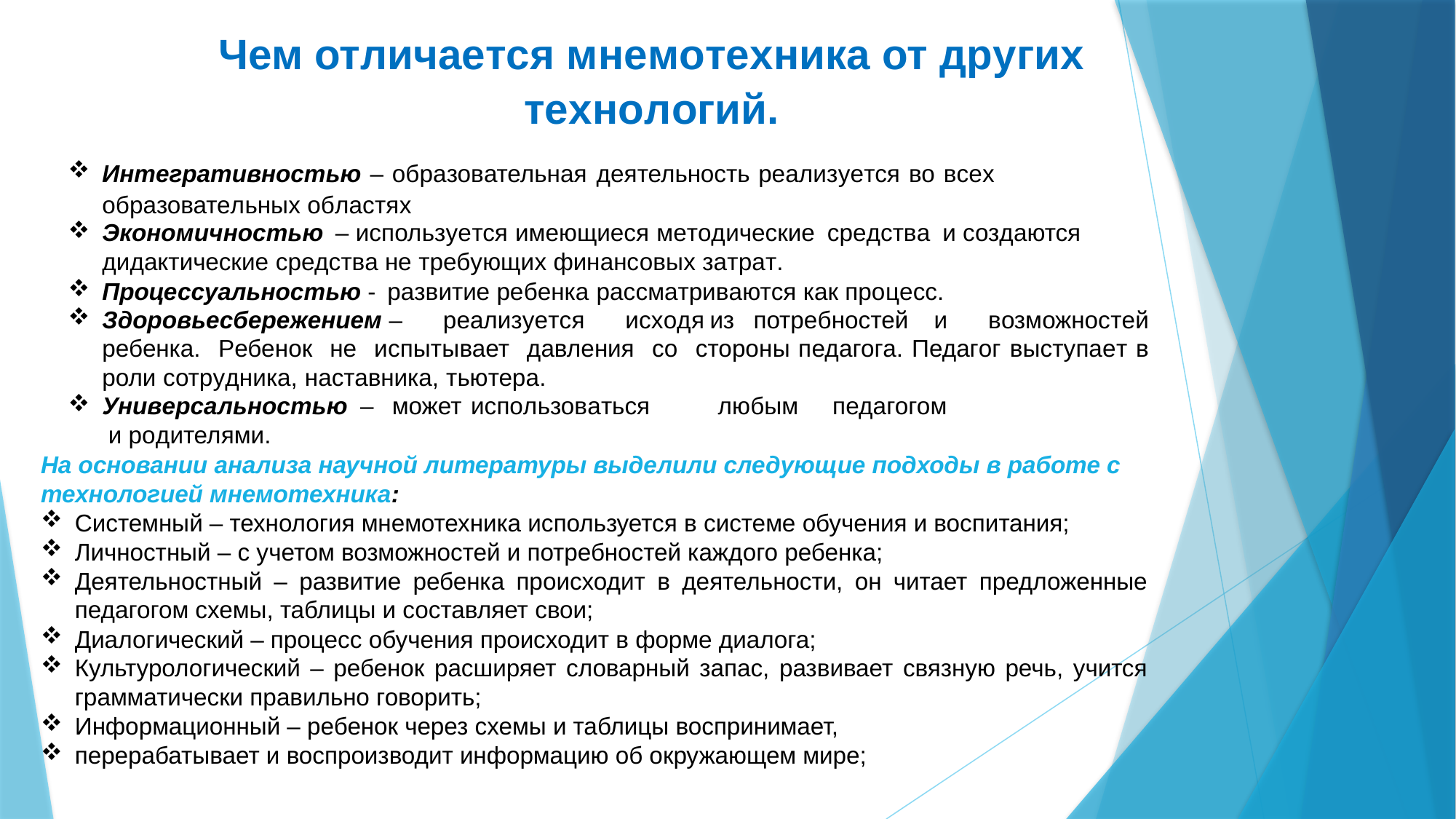

Чем отличается мнемотехника от других технологий.

Интегративностью – образовательная деятельность реализуется во всех образовательных областях
Экономичностью – используется имеющиеся методические средства и создаются дидактические средства не требующих финансовых затрат.
Процессуальностью - развитие ребенка рассматриваются как процесс.
Здоровьесбережением	– реализуется исходя	из	потребностей	и возможностей ребенка. Ребенок не испытывает давления со стороны педагога. Педагог выступает в роли сотрудника, наставника, тьютера.
Универсальностью	–	может	использоваться	любым	педагогом
      и родителями.
На основании анализа научной литературы выделили следующие подходы в работе с технологией мнемотехника:
Системный – технология мнемотехника используется в системе обучения и воспитания;
Личностный – с учетом возможностей и потребностей каждого ребенка;
Деятельностный – развитие ребенка происходит в деятельности, он читает предложенные педагогом схемы, таблицы и составляет свои;
Диалогический – процесс обучения происходит в форме диалога;
Культурологический – ребенок расширяет словарный запас, развивает связную речь, учится грамматически правильно говорить;
Информационный – ребенок через схемы и таблицы воспринимает,
перерабатывает и воспроизводит информацию об окружающем мире;